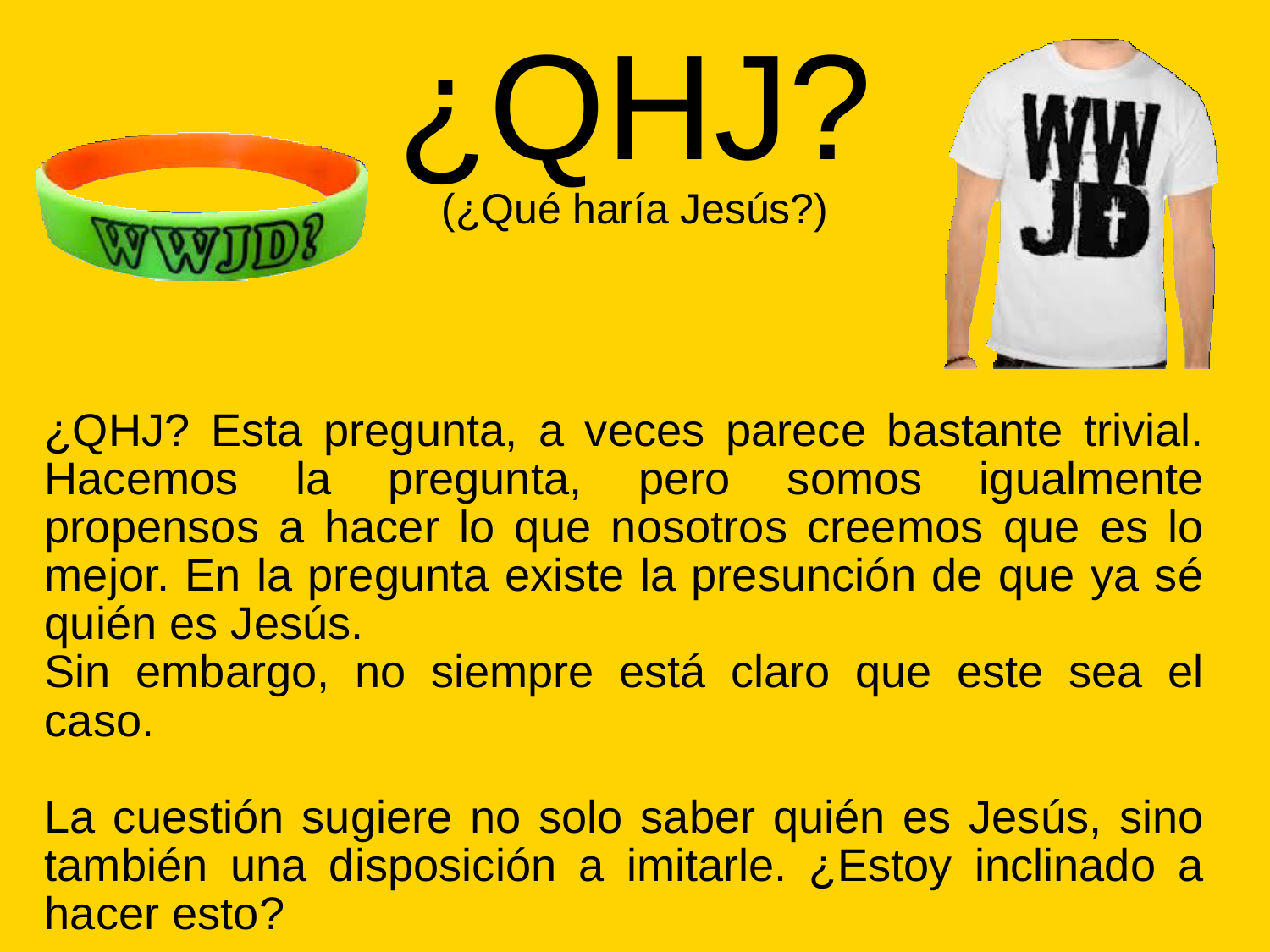

# ¿QHJ?
(¿Qué haría Jesús?)

¿QHJ? Esta pregunta, a veces parece bastante trivial. Hacemos la pregunta, pero somos igualmente propensos a hacer lo que nosotros creemos que es lo mejor. En la pregunta existe la presunción de que ya sé quién es Jesús.
Sin embargo, no siempre está claro que este sea el caso.

La cuestión sugiere no solo saber quién es Jesús, sino también una disposición a imitarle. ¿Estoy inclinado a hacer esto?